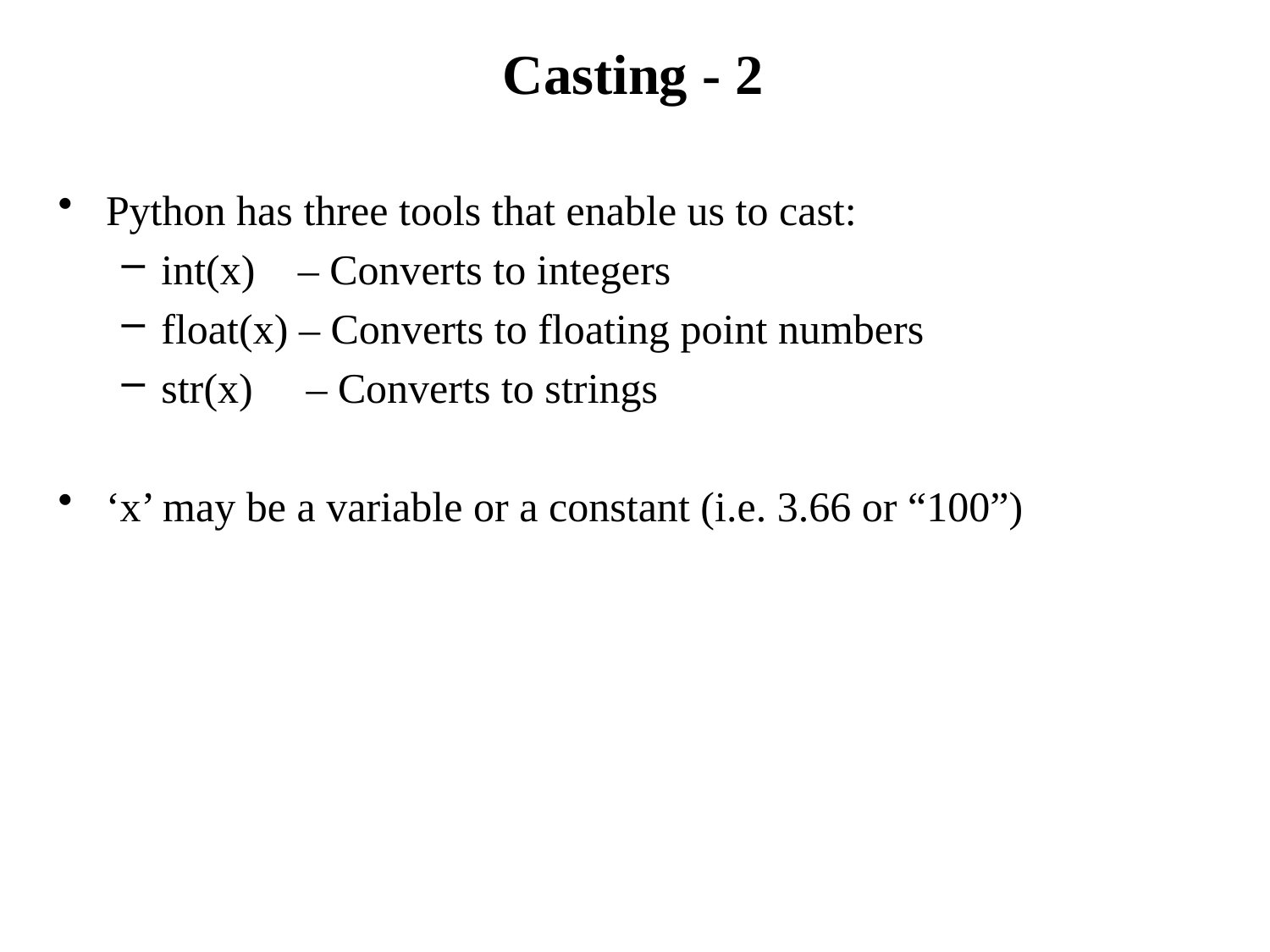

# Casting - 2
Python has three tools that enable us to cast:
int(x)    – Converts to integers
float(x) – Converts to floating point numbers
str(x)     – Converts to strings

‘x’ may be a variable or a constant (i.e. 3.66 or “100”)